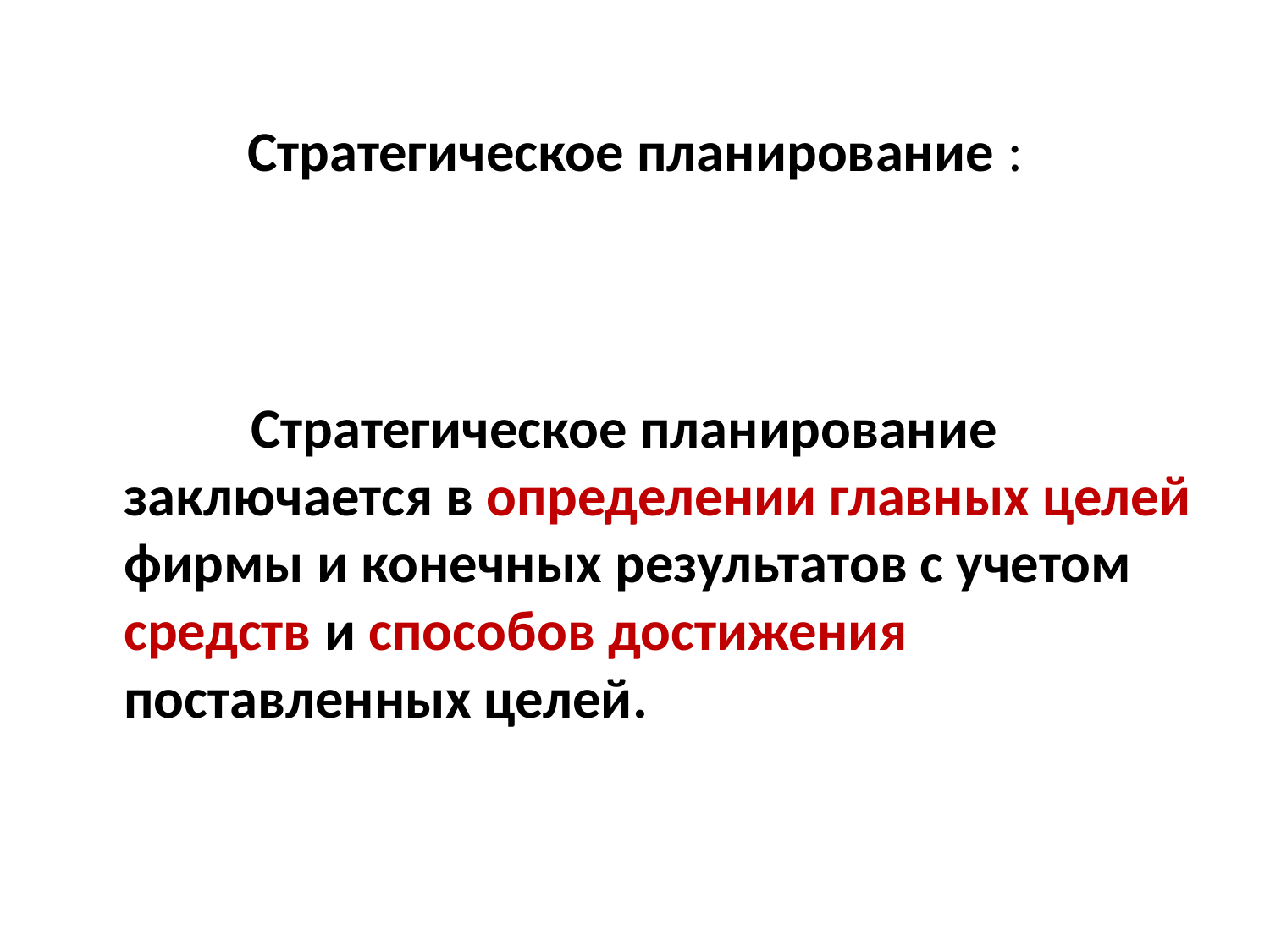

# Стратегическое планирование :
	Стратегическое планирование заключается в определении главных целей фирмы и конечных результатов с учетом средств и способов достижения поставленных целей.